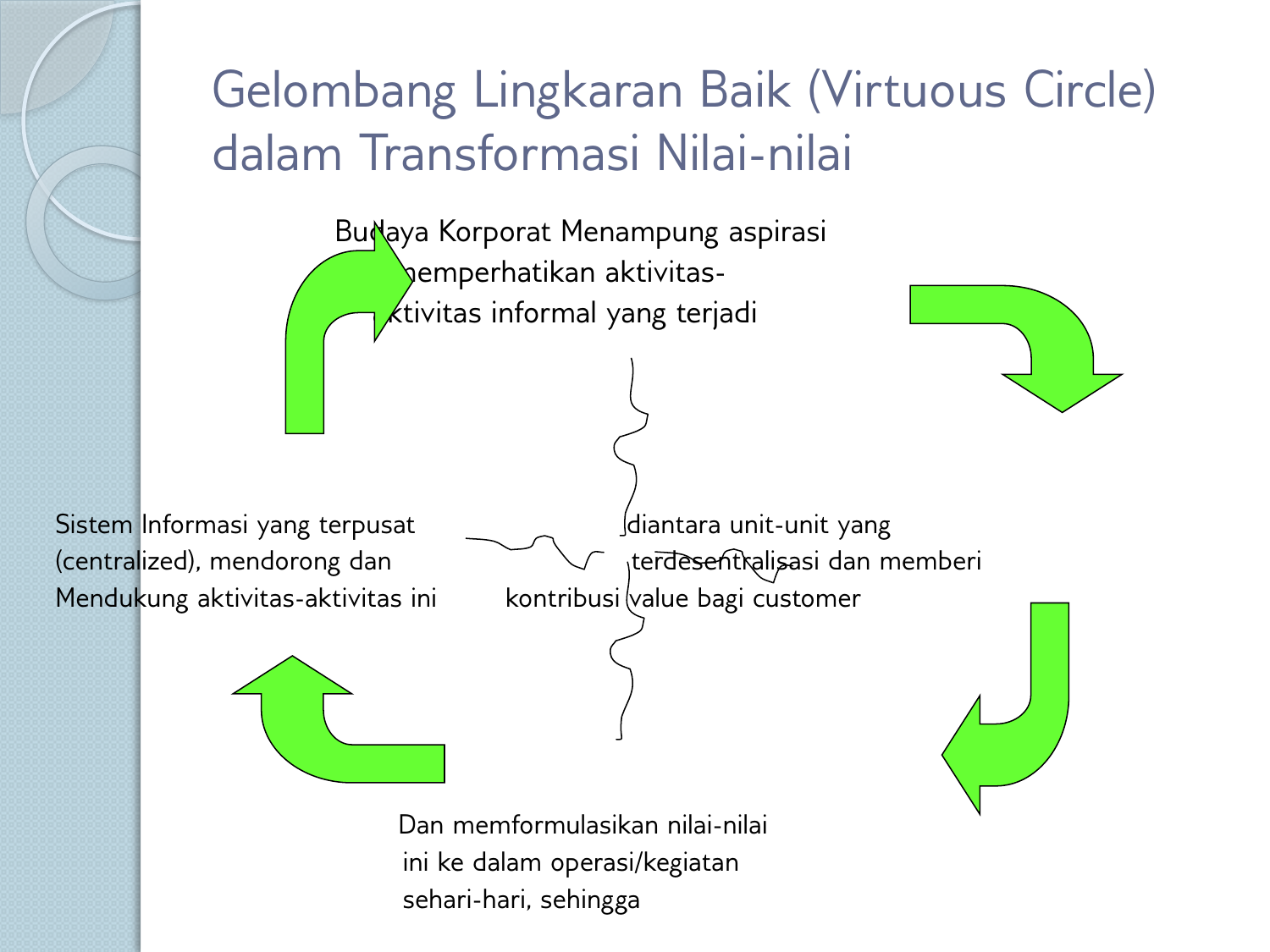

# Gelombang Lingkaran Baik (Virtuous Circle) dalam Transformasi Nilai-nilai
                              Budaya Korporat Menampung aspirasi
                                 & memperhatikan aktivitas-
                                  aktivitas informal yang terjadi

Sistem Informasi yang terpusat                         diantara unit-unit yang
(centralized), mendorong dan                   	    terdesentralisasi dan memberi
Mendukung aktivitas-aktivitas ini    	    kontribusi value bagi customer

                                                      Dan memformulasikan nilai-nilai
                                         ini ke dalam operasi/kegiatan
                                         sehari-hari, sehingga